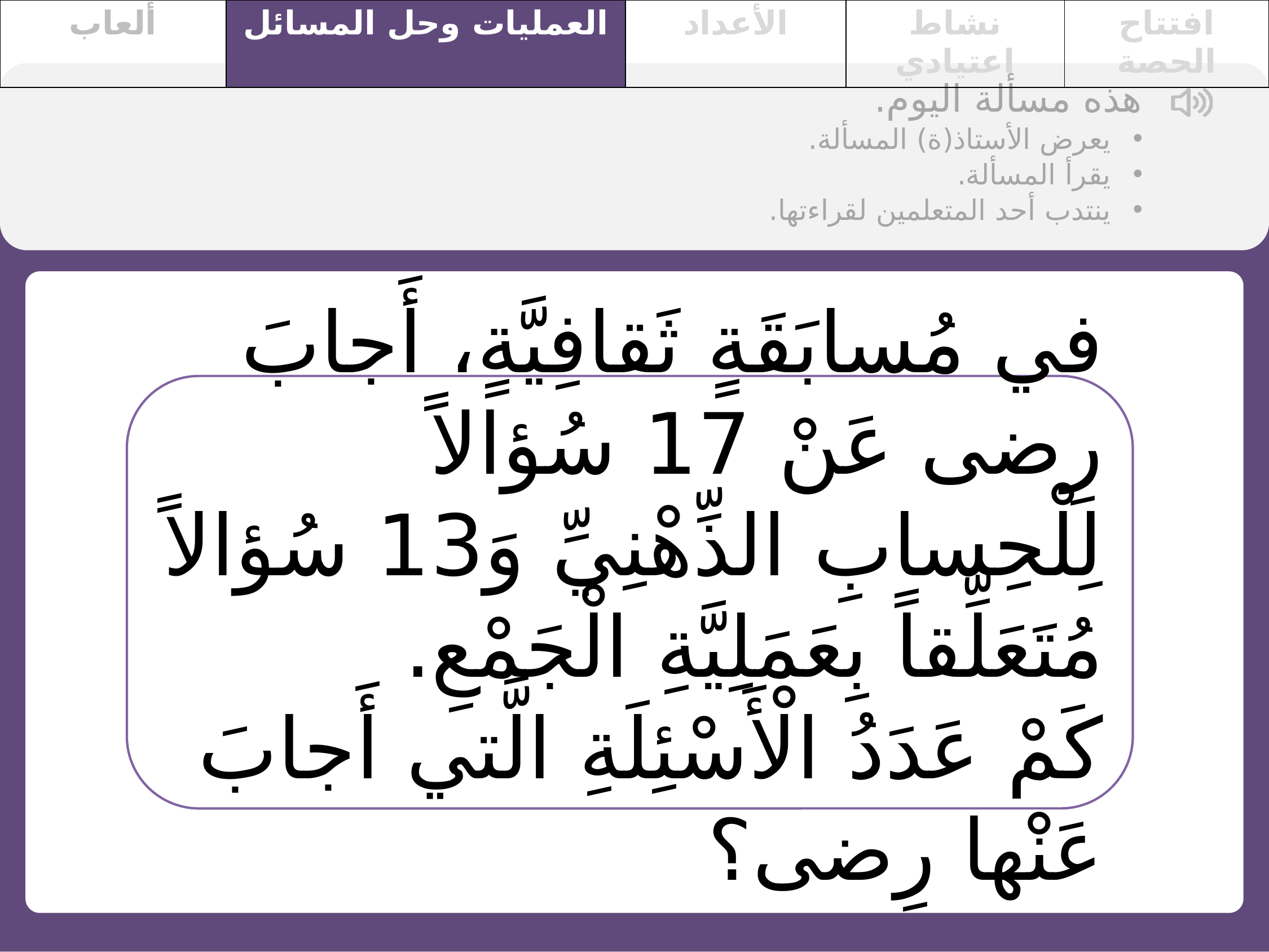

| ألعاب | العمليات وحل المسائل | الأعداد | نشاط اعتيادي | افتتاح الحصة |
| --- | --- | --- | --- | --- |

هذه مسألة اليوم.
يعرض الأستاذ(ة) المسألة.
يقرأ المسألة.
ينتدب أحد المتعلمين لقراءتها.

في مُسابَقَةٍ ثَقافِيَّةٍ، أَجابَ رِضى عَنْ 17 سُؤالاً لِلْحِسابِ الذِّهْنِيِّ وَ13 سُؤالاً مُتَعَلِّقاً بِعَمَلِيَّةِ الْجَمْعِ.
كَمْ عَدَدُ الْأَسْئِلَةِ الَّتي أَجابَ عَنْها رِضى؟